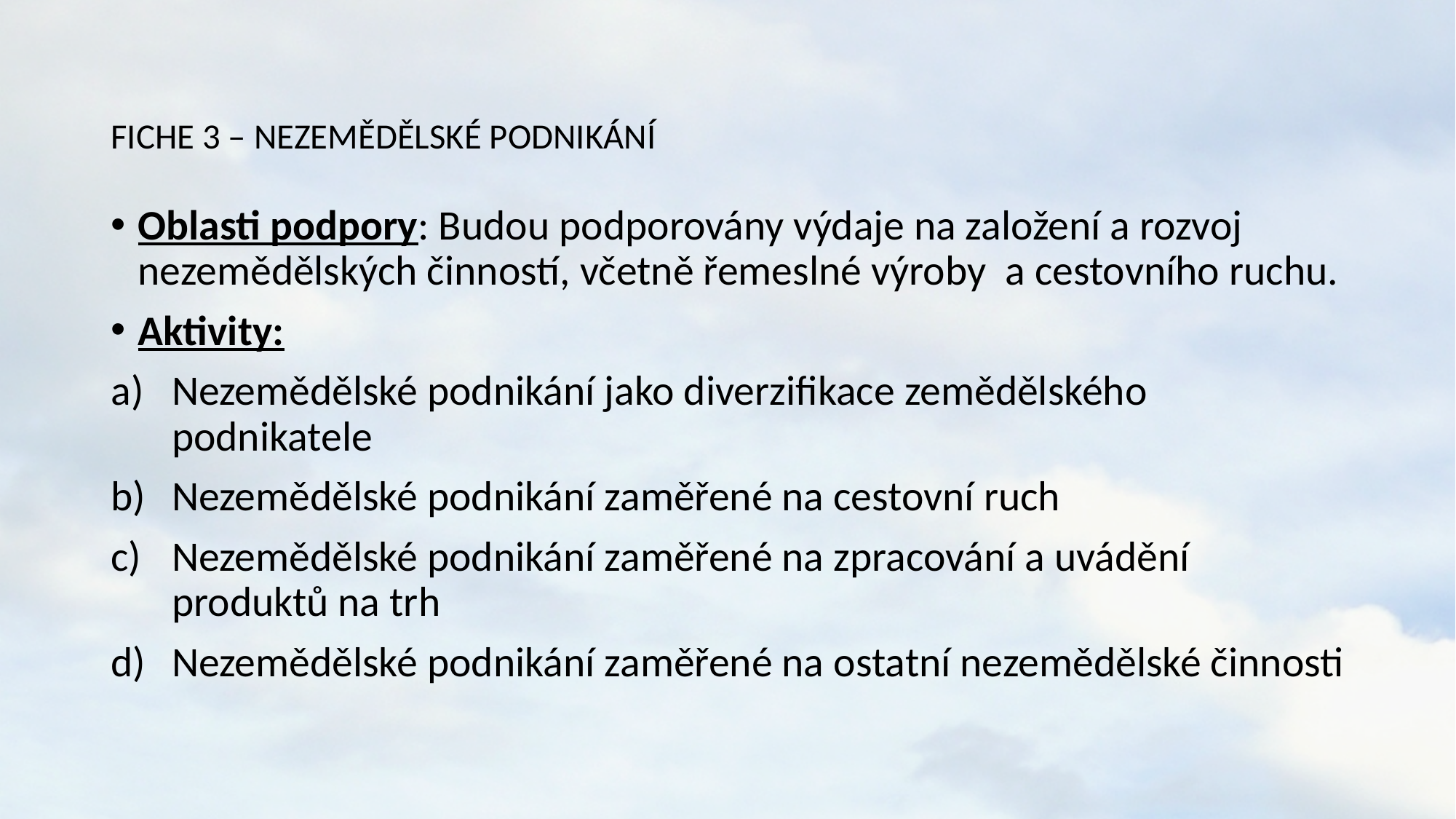

# FICHE 3 – NEZEMĚDĚLSKÉ PODNIKÁNÍ
Oblasti podpory: Budou podporovány výdaje na založení a rozvoj nezemědělských činností, včetně řemeslné výroby  a cestovního ruchu.
Aktivity:
Nezemědělské podnikání jako diverzifikace zemědělského podnikatele
Nezemědělské podnikání zaměřené na cestovní ruch
Nezemědělské podnikání zaměřené na zpracování a uvádění produktů na trh
Nezemědělské podnikání zaměřené na ostatní nezemědělské činnosti